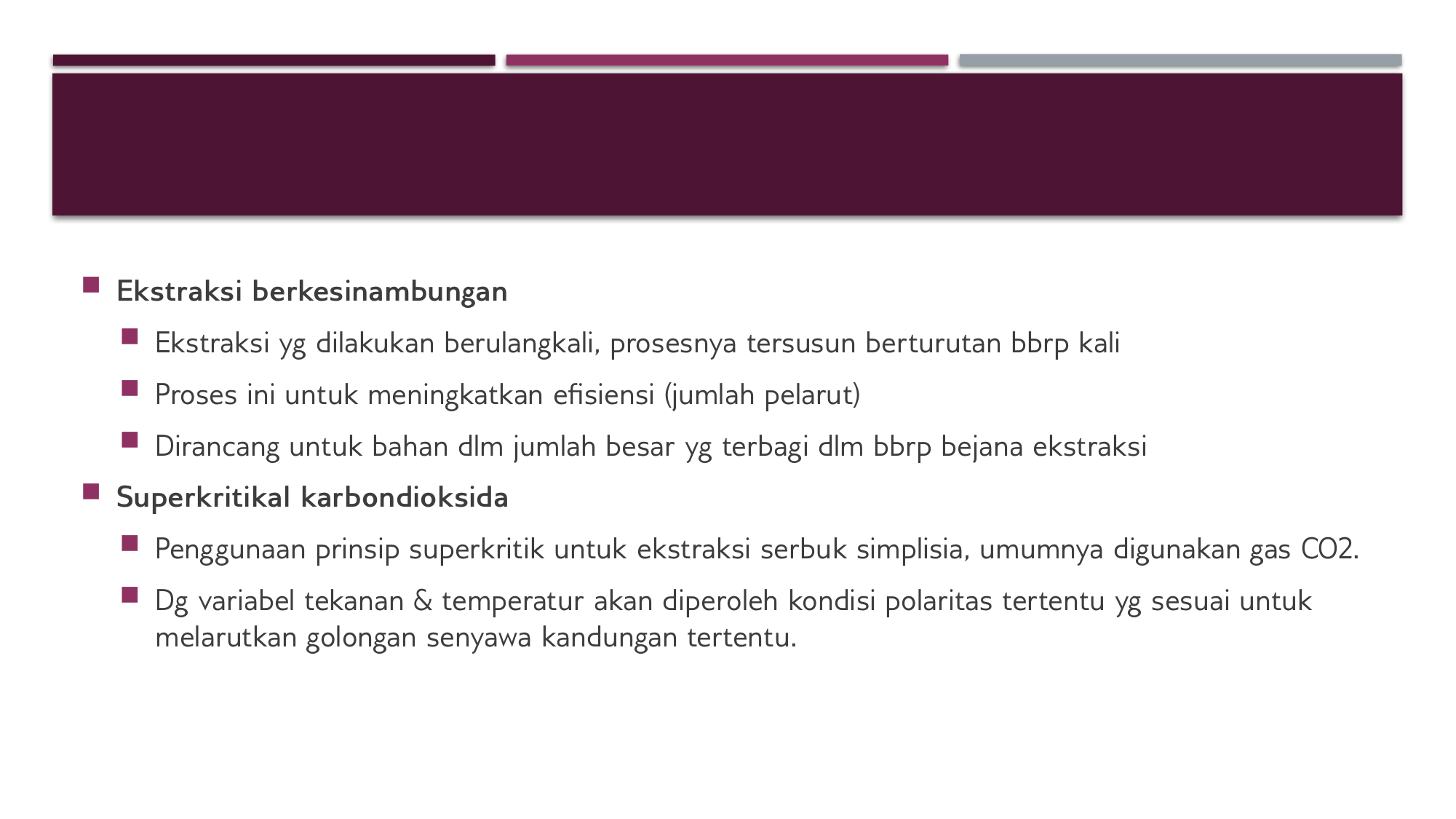

#
Ekstraksi berkesinambungan
Ekstraksi yg dilakukan berulangkali, prosesnya tersusun berturutan bbrp kali
Proses ini untuk meningkatkan efisiensi (jumlah pelarut)
Dirancang untuk bahan dlm jumlah besar yg terbagi dlm bbrp bejana ekstraksi
Superkritikal karbondioksida
Penggunaan prinsip superkritik untuk ekstraksi serbuk simplisia, umumnya digunakan gas CO2.
Dg variabel tekanan & temperatur akan diperoleh kondisi polaritas tertentu yg sesuai untuk melarutkan golongan senyawa kandungan tertentu.